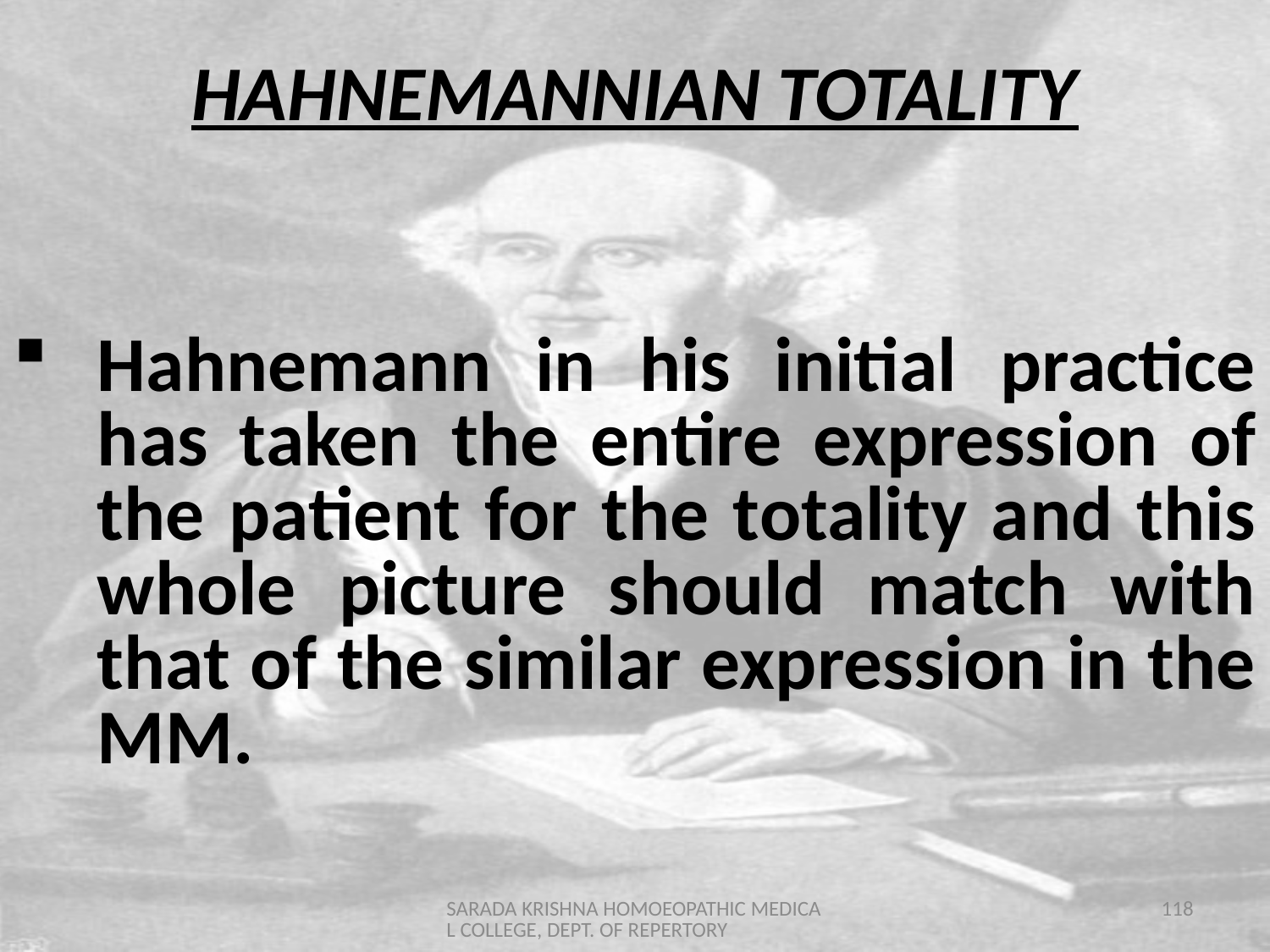

HAHNEMANNIAN TOTALITY

Hahnemann in his initial practice has taken the entire expression of the patient for the totality and this whole picture should match with that of the similar expression in the MM.

SARADA KRISHNA HOMOEOPATHIC MEDICAL COLLEGE, DEPT. OF REPERTORY
118